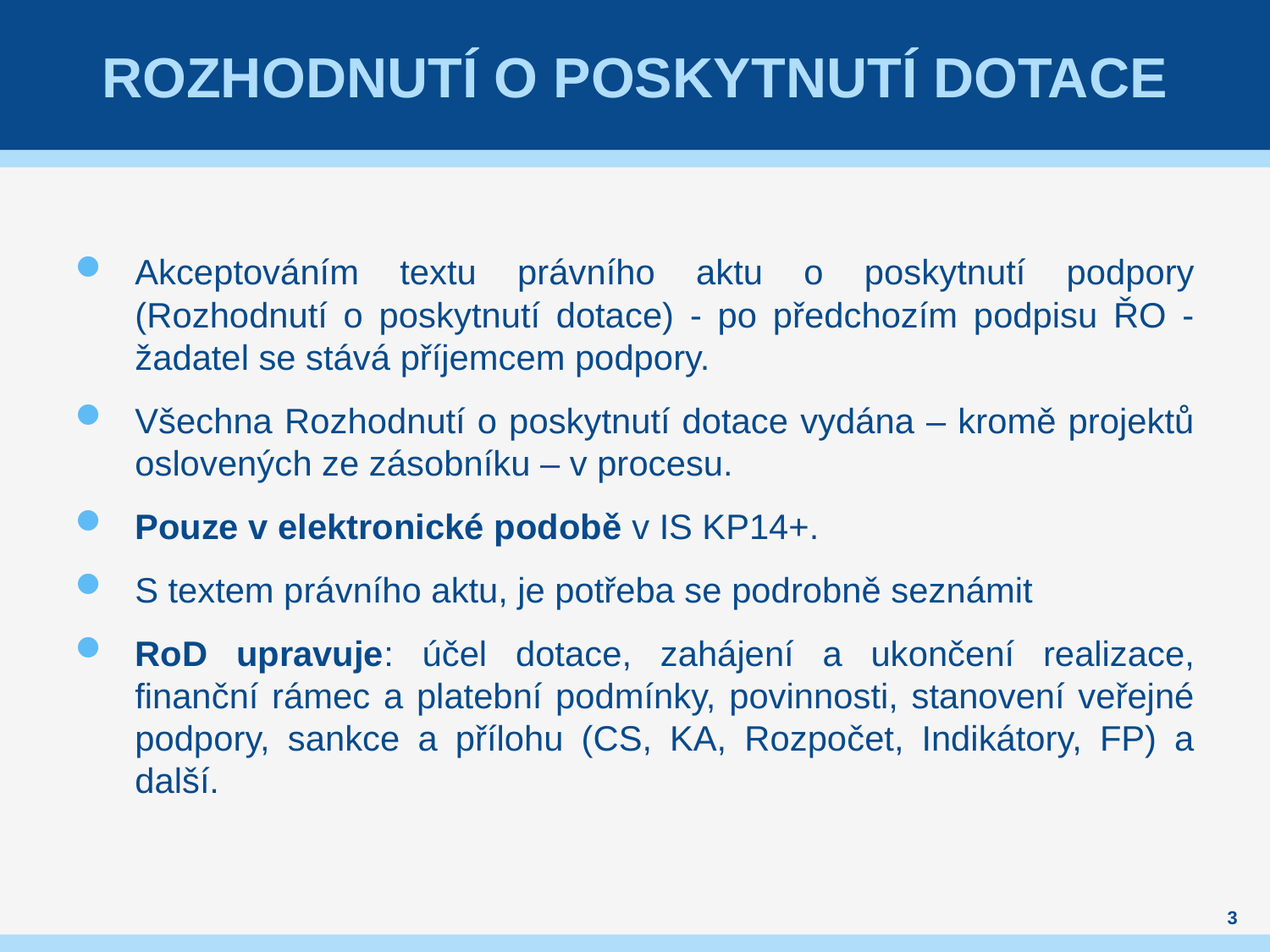

# ROZHODNUTÍ O POSKYTNUTÍ DOTACE
Akceptováním textu právního aktu o poskytnutí podpory (Rozhodnutí o poskytnutí dotace) - po předchozím podpisu ŘO - žadatel se stává příjemcem podpory.
Všechna Rozhodnutí o poskytnutí dotace vydána – kromě projektů oslovených ze zásobníku – v procesu.
Pouze v elektronické podobě v IS KP14+.
S textem právního aktu, je potřeba se podrobně seznámit
RoD upravuje: účel dotace, zahájení a ukončení realizace, finanční rámec a platební podmínky, povinnosti, stanovení veřejné podpory, sankce a přílohu (CS, KA, Rozpočet, Indikátory, FP) a další.

3